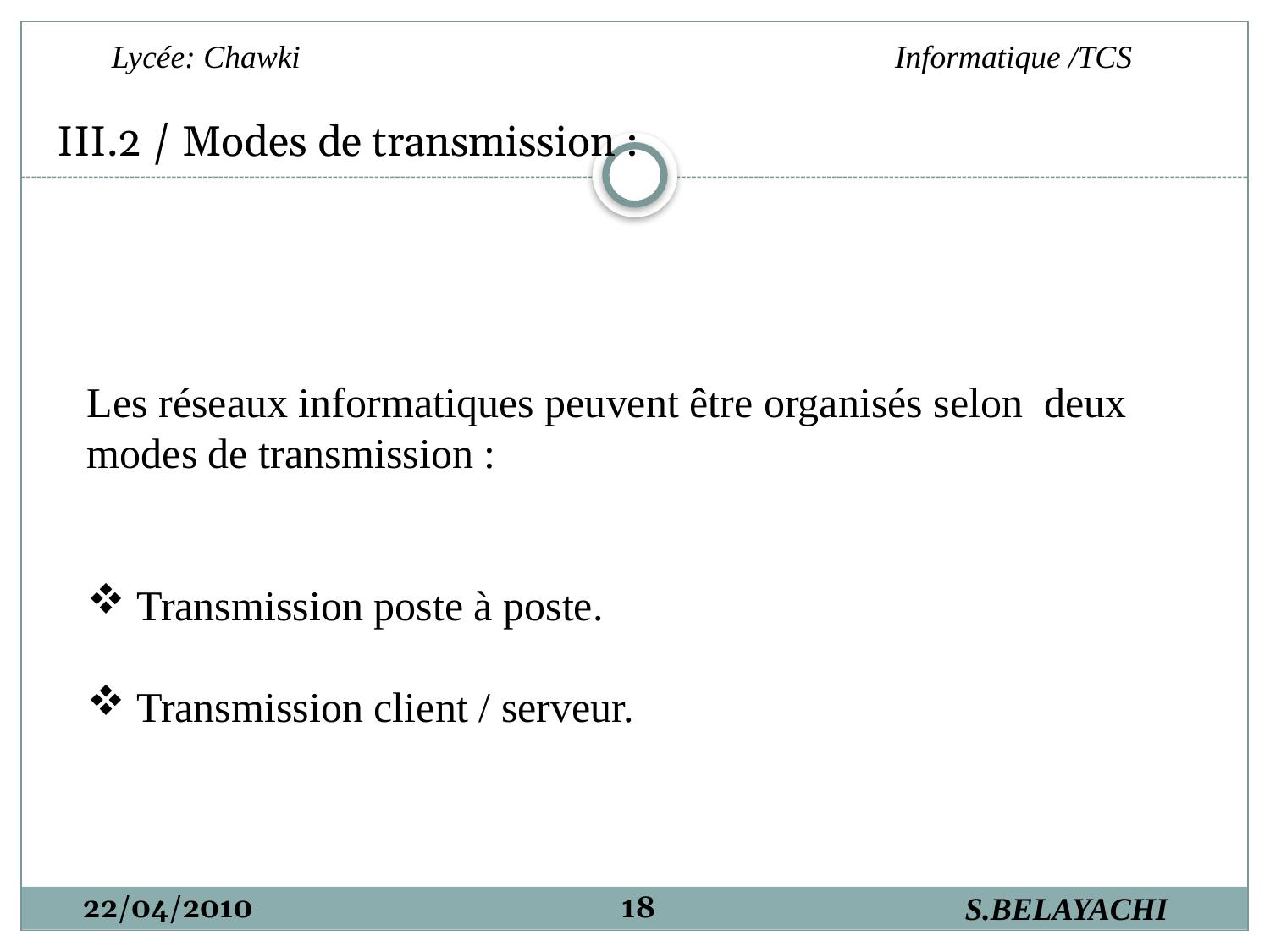

III.2 / Modes de transmission :

Les réseaux informatiques peuvent être organisés selon  deux modes de transmission :

 Transmission poste à poste.

 Transmission client / serveur.